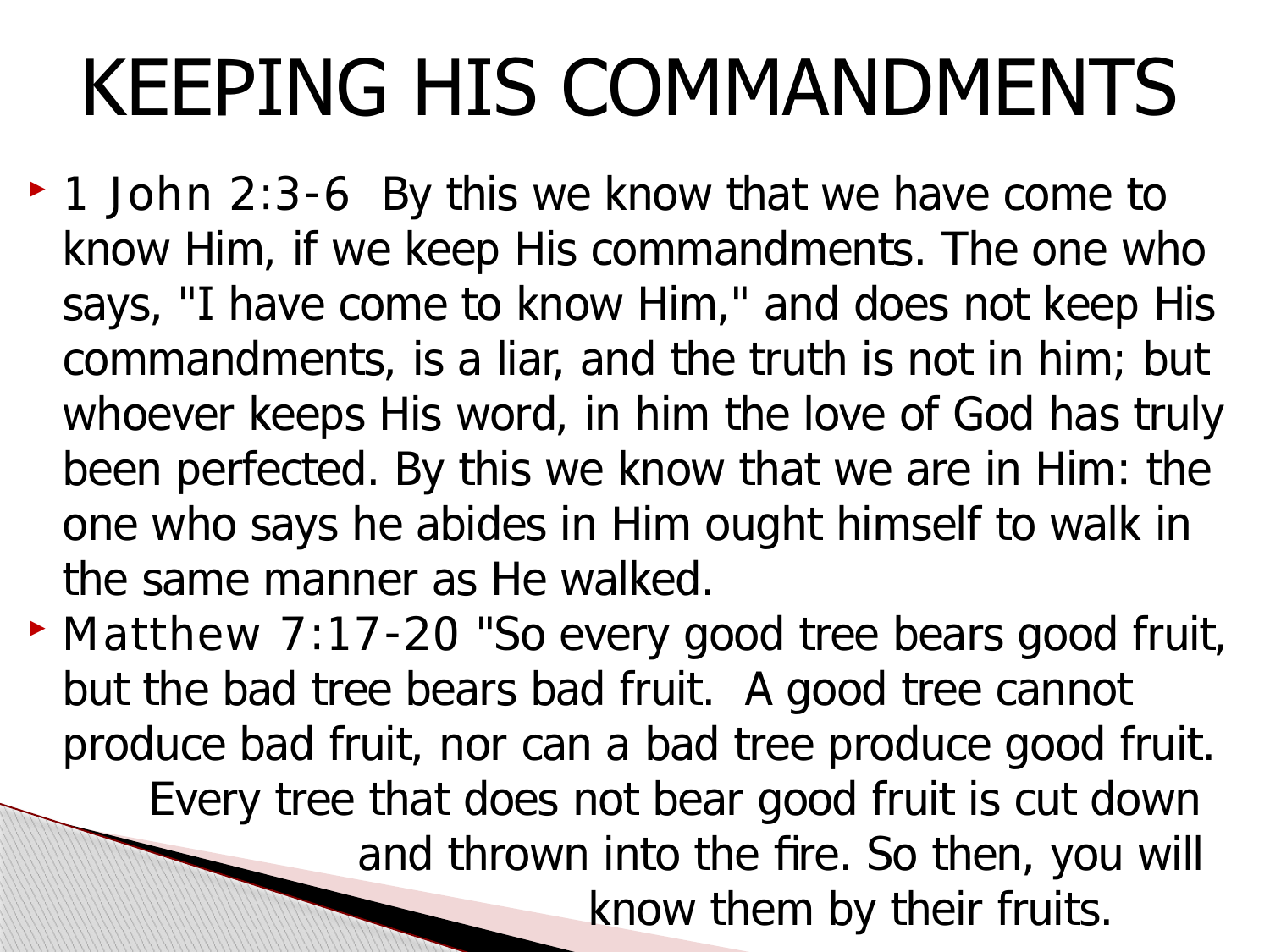

# KEEPING HIS COMMANDMENTS
1 John 2:3-6  By this we know that we have come to know Him, if we keep His commandments. The one who says, "I have come to know Him," and does not keep His commandments, is a liar, and the truth is not in him; but whoever keeps His word, in him the love of God has truly been perfected. By this we know that we are in Him: the one who says he abides in Him ought himself to walk in the same manner as He walked.
Matthew 7:17-20 "So every good tree bears good fruit, but the bad tree bears bad fruit.  A good tree cannot produce bad fruit, nor can a bad tree produce good fruit.
      Every tree that does not bear good fruit is cut down
                       and thrown into the fire. So then, you will
                                       know them by their fruits.